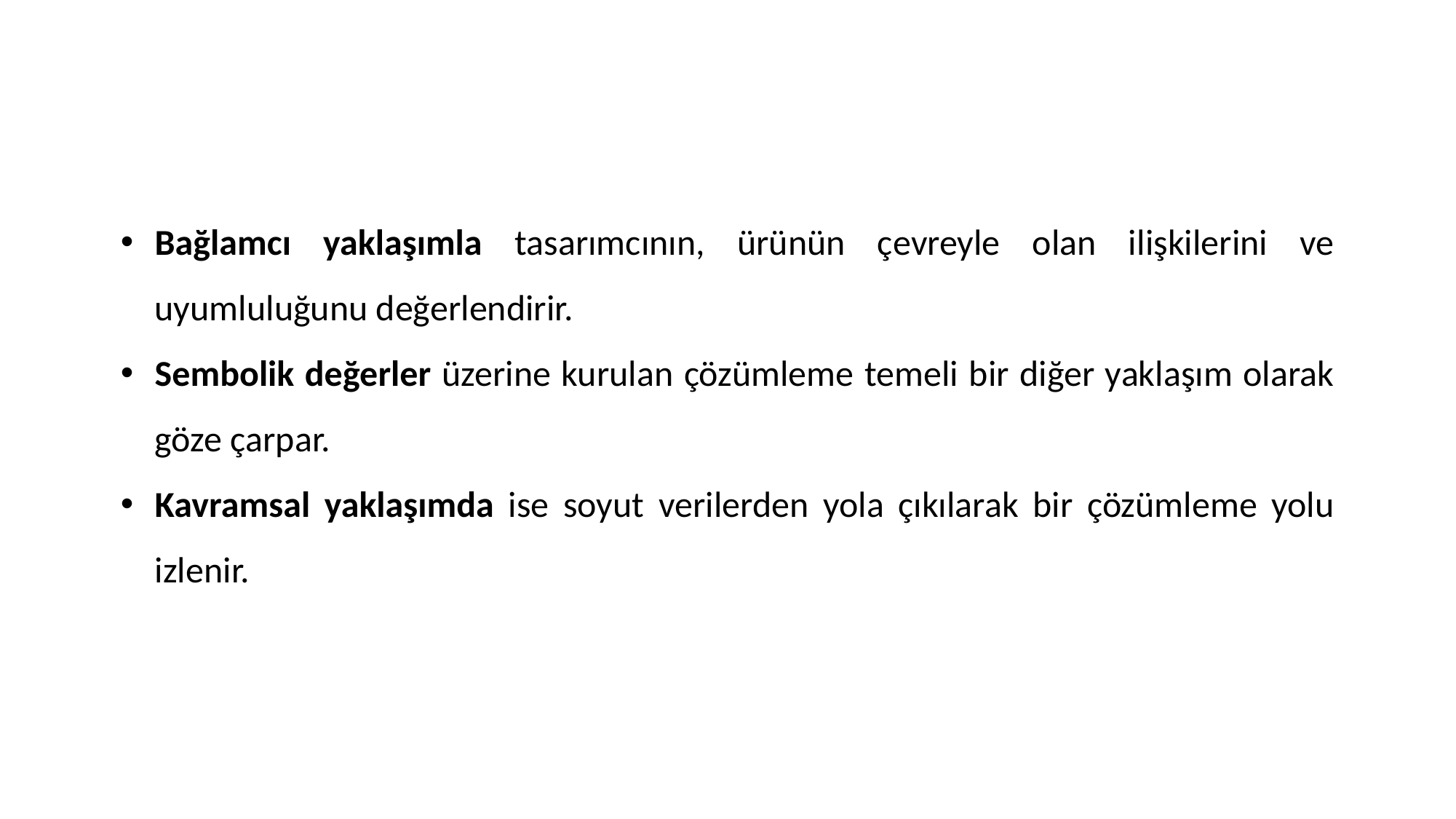

Bağlamcı yaklaşımla tasarımcının, ürünün çevreyle olan ilişkilerini ve uyumluluğunu değerlendirir.
Sembolik değerler üzerine kurulan çözümleme temeli bir diğer yaklaşım olarak göze çarpar.
Kavramsal yaklaşımda ise soyut verilerden yola çıkılarak bir çözümleme yolu izlenir.